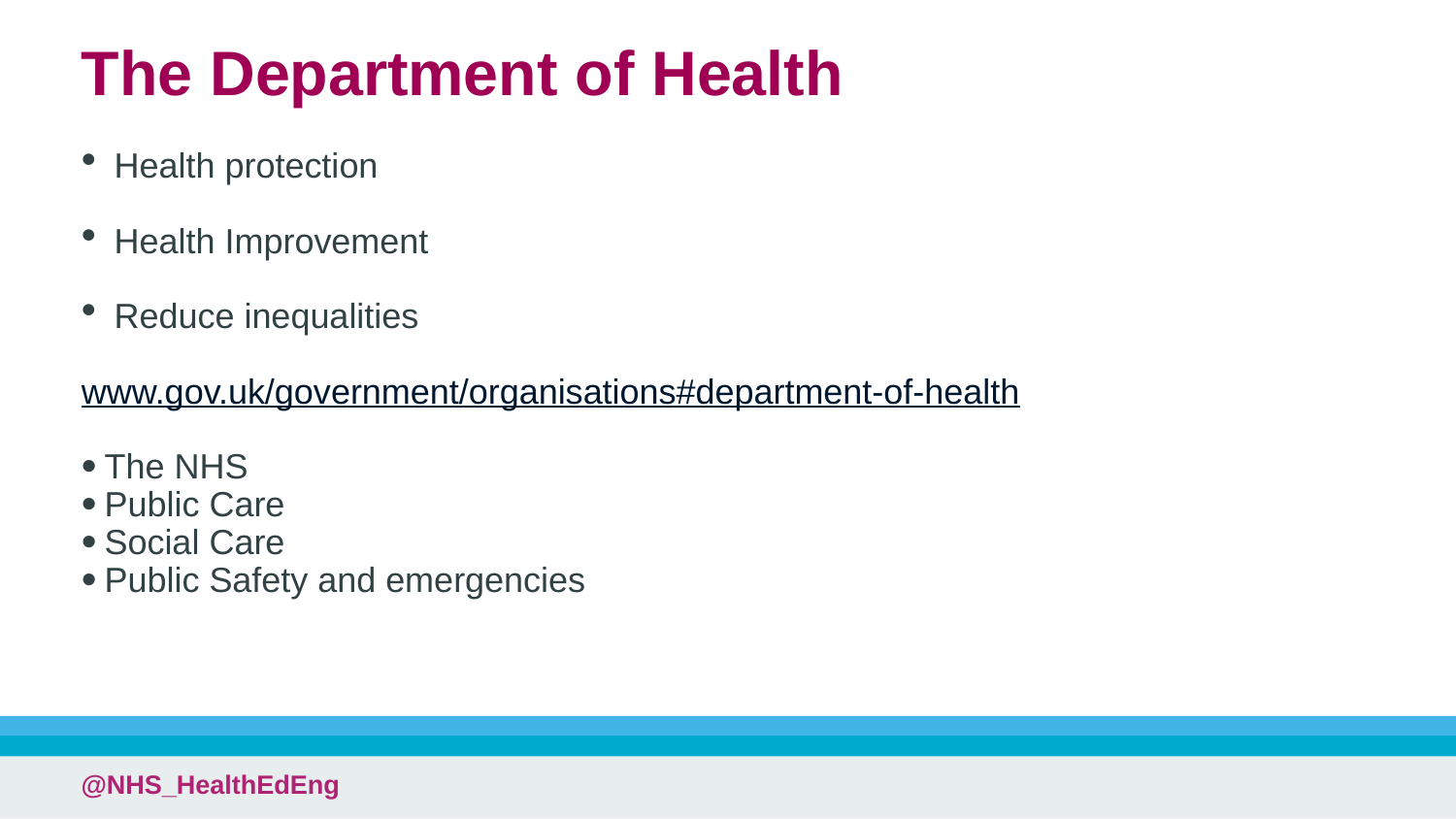

# The Department of Health
 Health protection

 Health Improvement

 Reduce inequalities

www.gov.uk/government/organisations#department-of-health

The NHS
Public Care
Social Care
Public Safety and emergencies